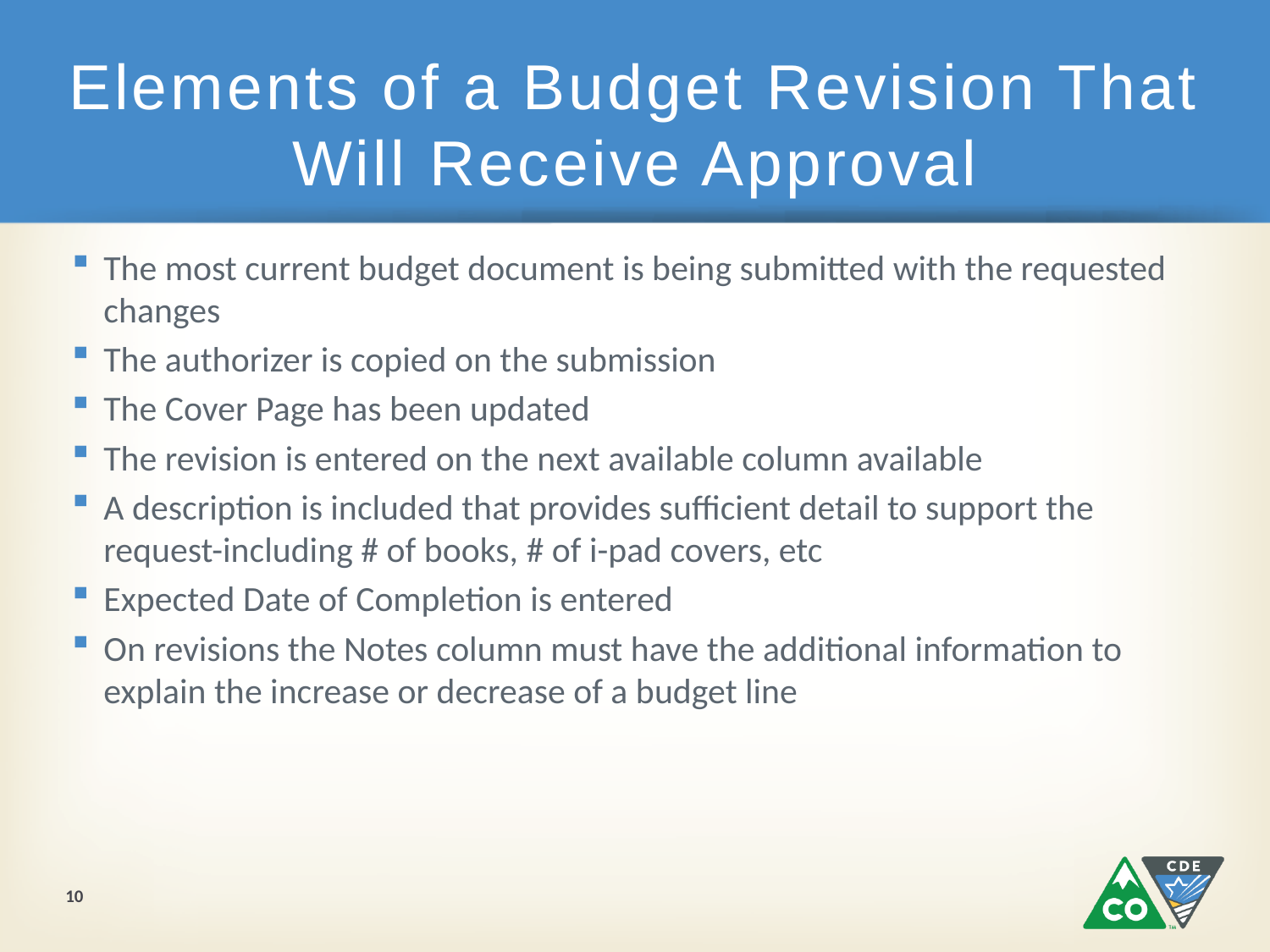

# Elements of a Budget Revision That Will Receive Approval
The most current budget document is being submitted with the requested changes
The authorizer is copied on the submission
The Cover Page has been updated
The revision is entered on the next available column available
A description is included that provides sufficient detail to support the request-including # of books, # of i-pad covers, etc
Expected Date of Completion is entered
On revisions the Notes column must have the additional information to explain the increase or decrease of a budget line

10